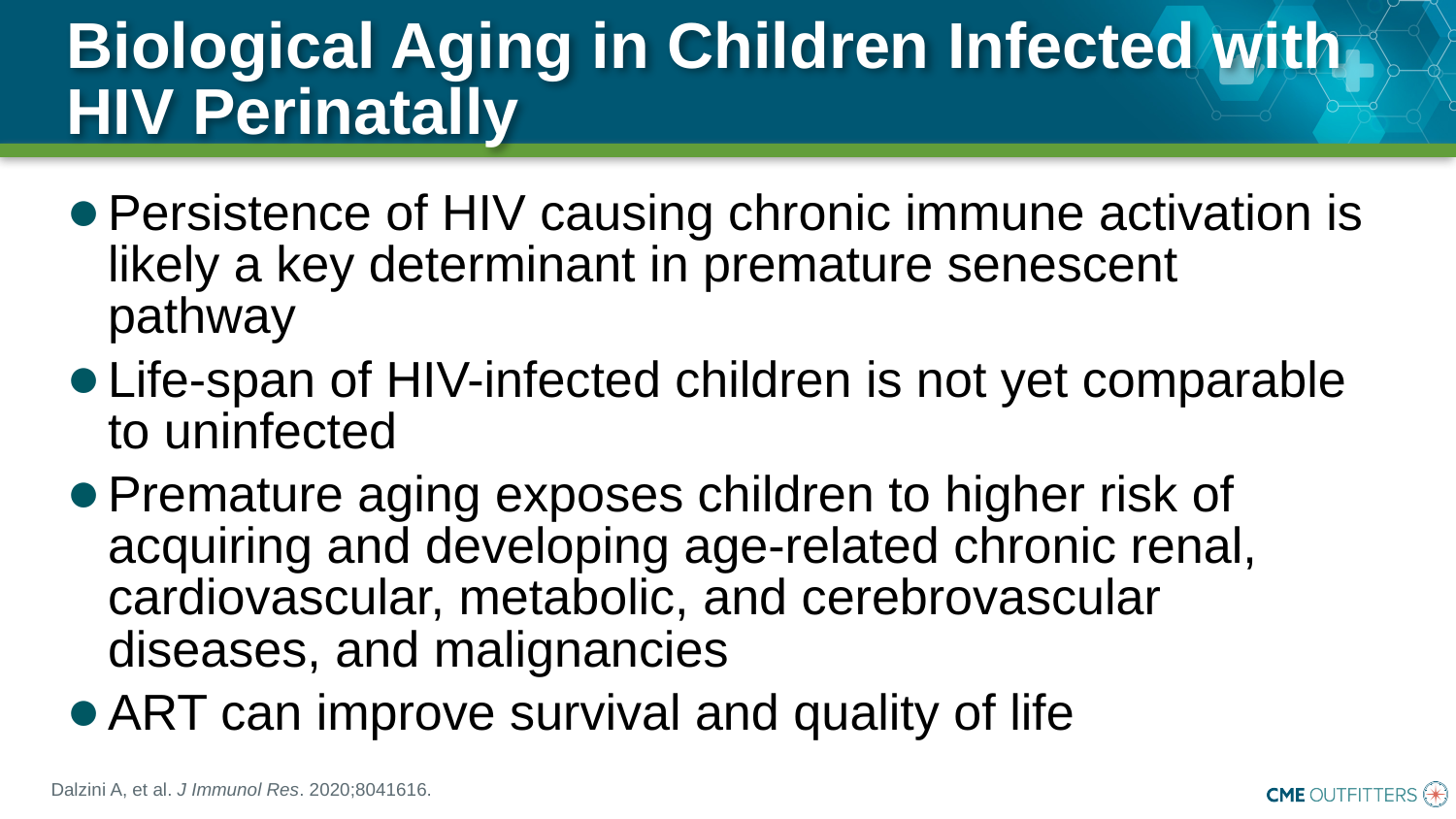

# Biological Aging in Children Infected with HIV Perinatally
Persistence of HIV causing chronic immune activation is likely a key determinant in premature senescent pathway
Life-span of HIV-infected children is not yet comparable to uninfected
Premature aging exposes children to higher risk of acquiring and developing age-related chronic renal, cardiovascular, metabolic, and cerebrovascular diseases, and malignancies
ART can improve survival and quality of life
Dalzini A, et al. J Immunol Res. 2020;8041616.